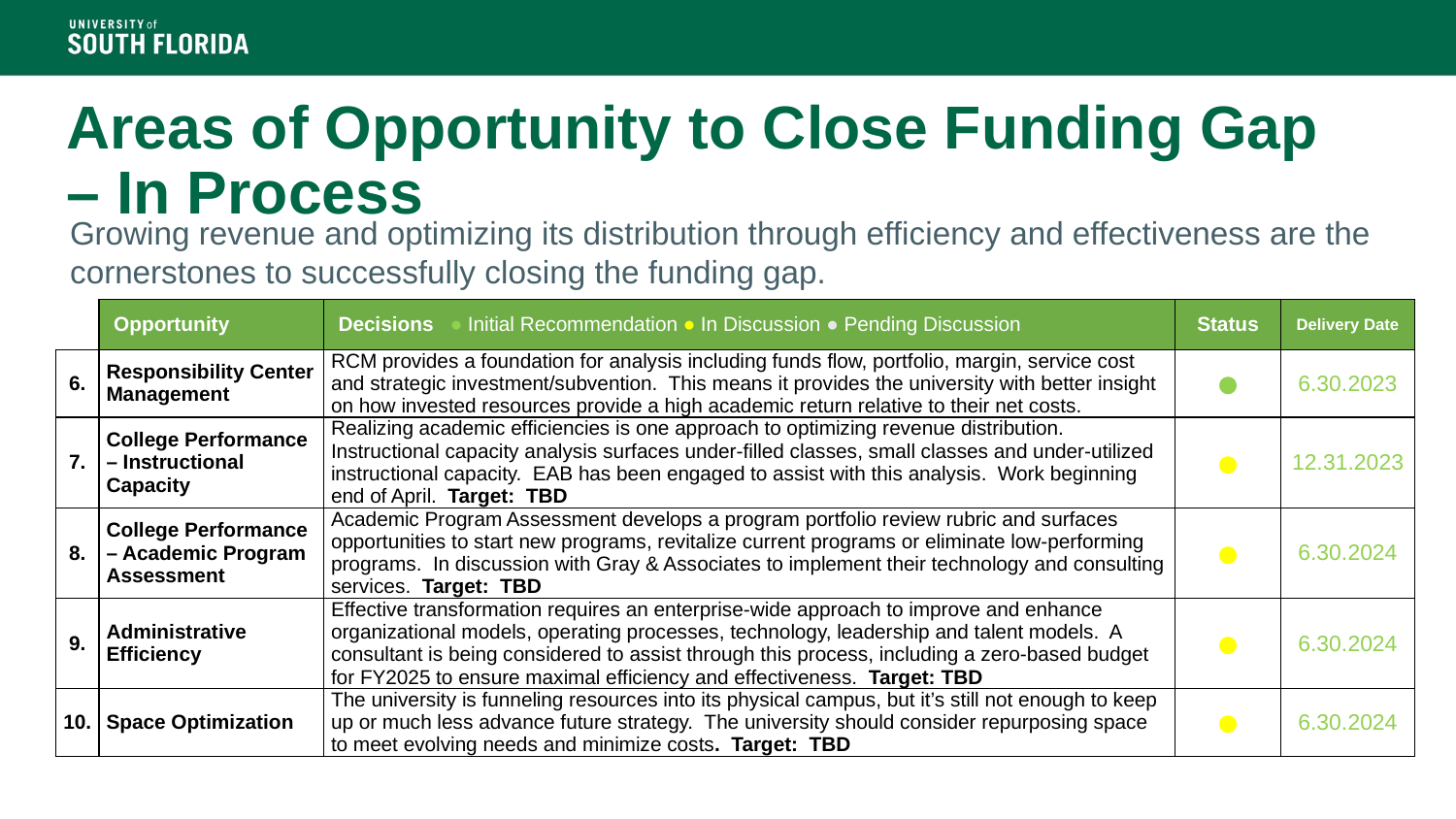

# Areas of Opportunity to Close Funding Gap – In Process
Growing revenue and optimizing its distribution through efficiency and effectiveness are the cornerstones to successfully closing the funding gap.
|  | Opportunity | Decisions ● Initial Recommendation ● In Discussion ● Pending Discussion | Status | Delivery Date |
| --- | --- | --- | --- | --- |
| 6. | Responsibility Center Management | RCM provides a foundation for analysis including funds flow, portfolio, margin, service cost and strategic investment/subvention. This means it provides the university with better insight on how invested resources provide a high academic return relative to their net costs. | ● | 6.30.2023 |
| 7. | College Performance – Instructional Capacity | Realizing academic efficiencies is one approach to optimizing revenue distribution. Instructional capacity analysis surfaces under-filled classes, small classes and under-utilized instructional capacity. EAB has been engaged to assist with this analysis. Work beginning end of April. Target: TBD | ● | 12.31.2023 |
| 8. | College Performance – Academic Program Assessment | Academic Program Assessment develops a program portfolio review rubric and surfaces opportunities to start new programs, revitalize current programs or eliminate low-performing programs. In discussion with Gray & Associates to implement their technology and consulting services. Target: TBD | ● | 6.30.2024 |
| 9. | Administrative Efficiency | Effective transformation requires an enterprise-wide approach to improve and enhance organizational models, operating processes, technology, leadership and talent models. A consultant is being considered to assist through this process, including a zero-based budget for FY2025 to ensure maximal efficiency and effectiveness. Target: TBD | ● | 6.30.2024 |
| 10. | Space Optimization | The university is funneling resources into its physical campus, but it’s still not enough to keep up or much less advance future strategy. The university should consider repurposing space to meet evolving needs and minimize costs. Target: TBD | ● | 6.30.2024 |